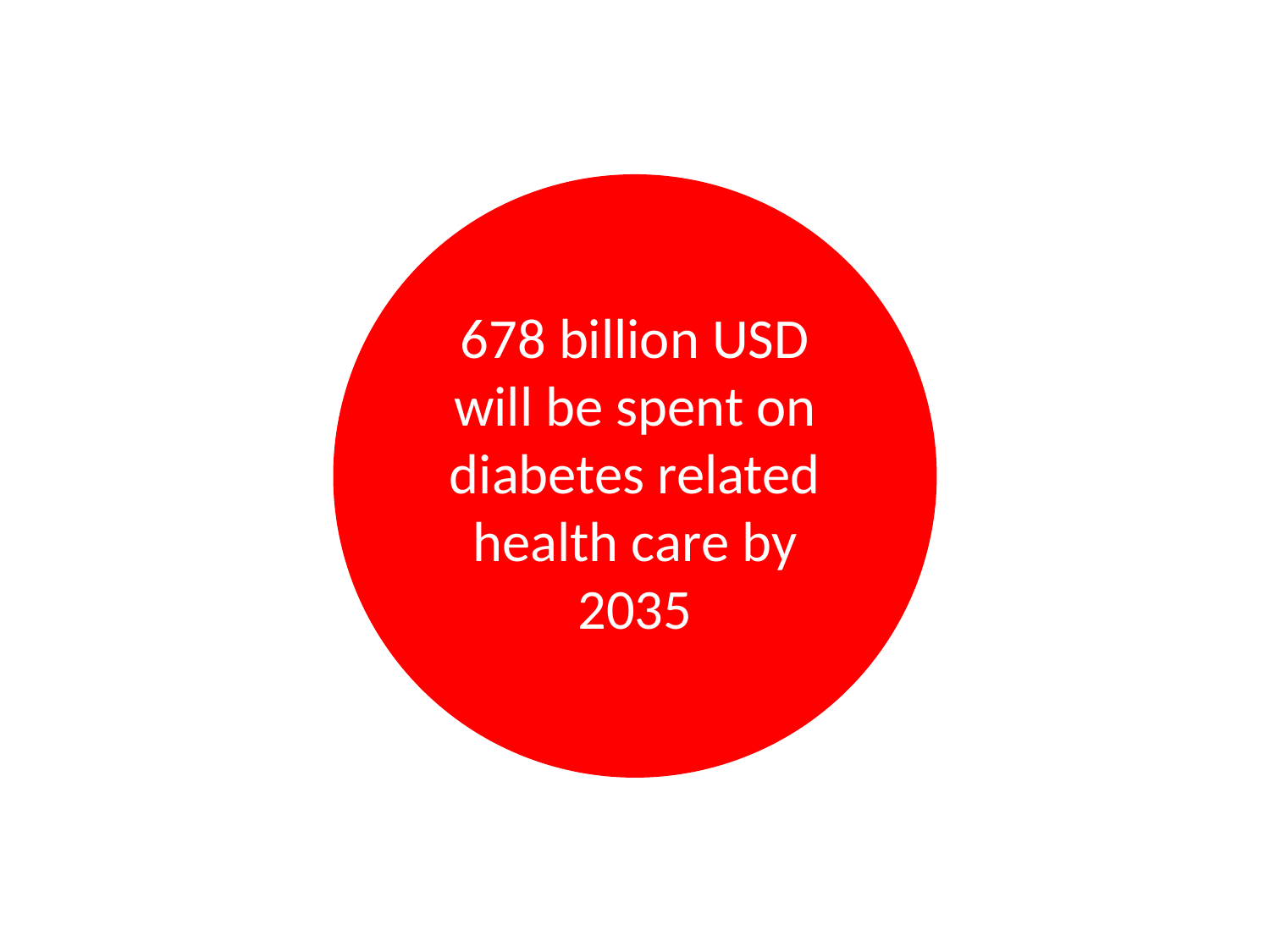

678 billion USD will be spent on diabetes related health care by 2035